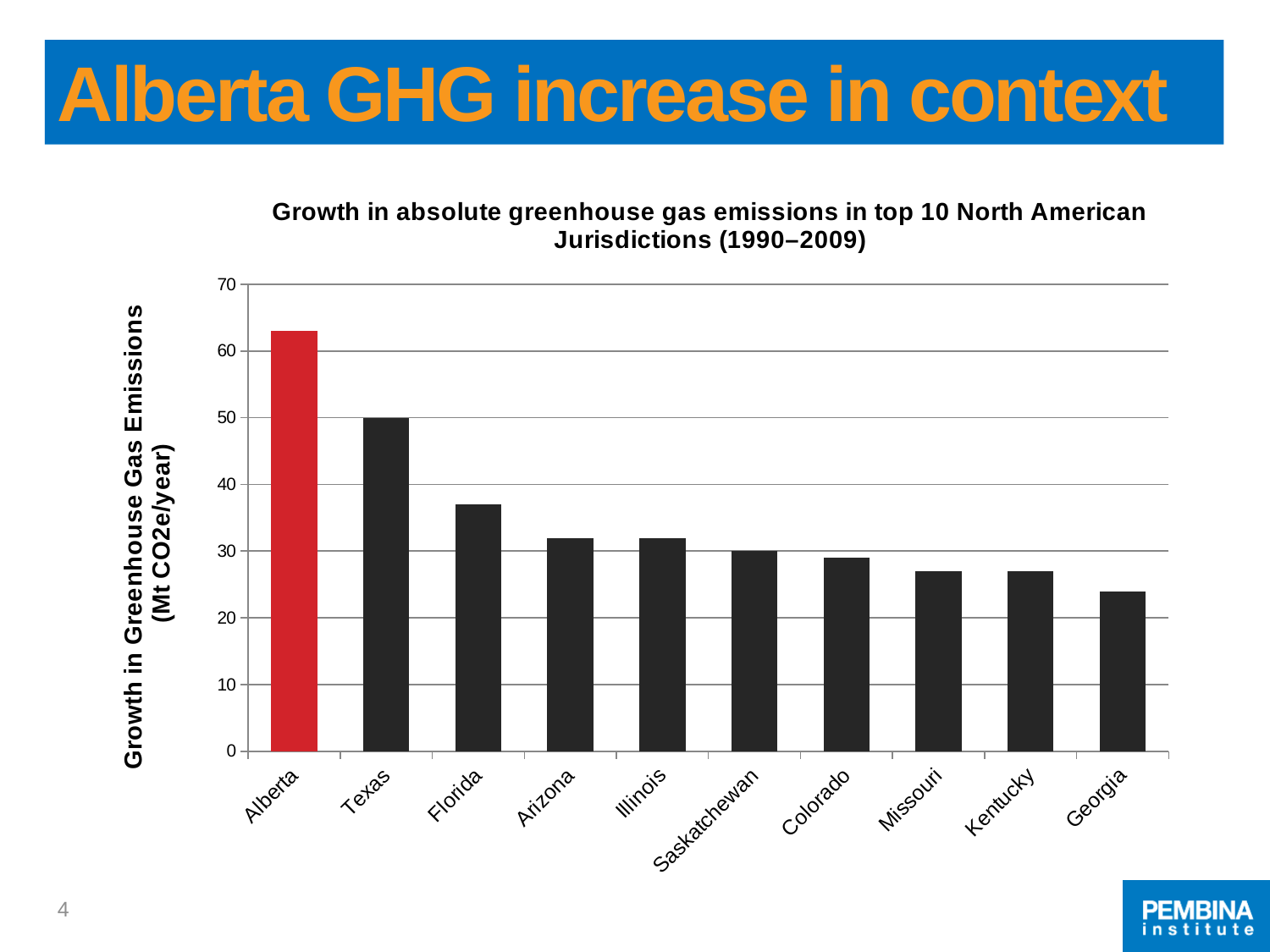

# Alberta GHG increase in context

### Chart: Growth in absolute greenhouse gas emissions in top 10 North American Jurisdictions (1990–2009)

| Category |  |
|---|---|
| Alberta | 63.0 |
| Texas | 50.0 |
| Florida | 37.0 |
| Arizona | 32.0 |
| Illinois | 32.0 |
| Saskatchewan | 30.0 |
| Colorado | 29.0 |
| Missouri | 27.0 |
| Kentucky | 27.0 |
| Georgia | 24.0 |
4